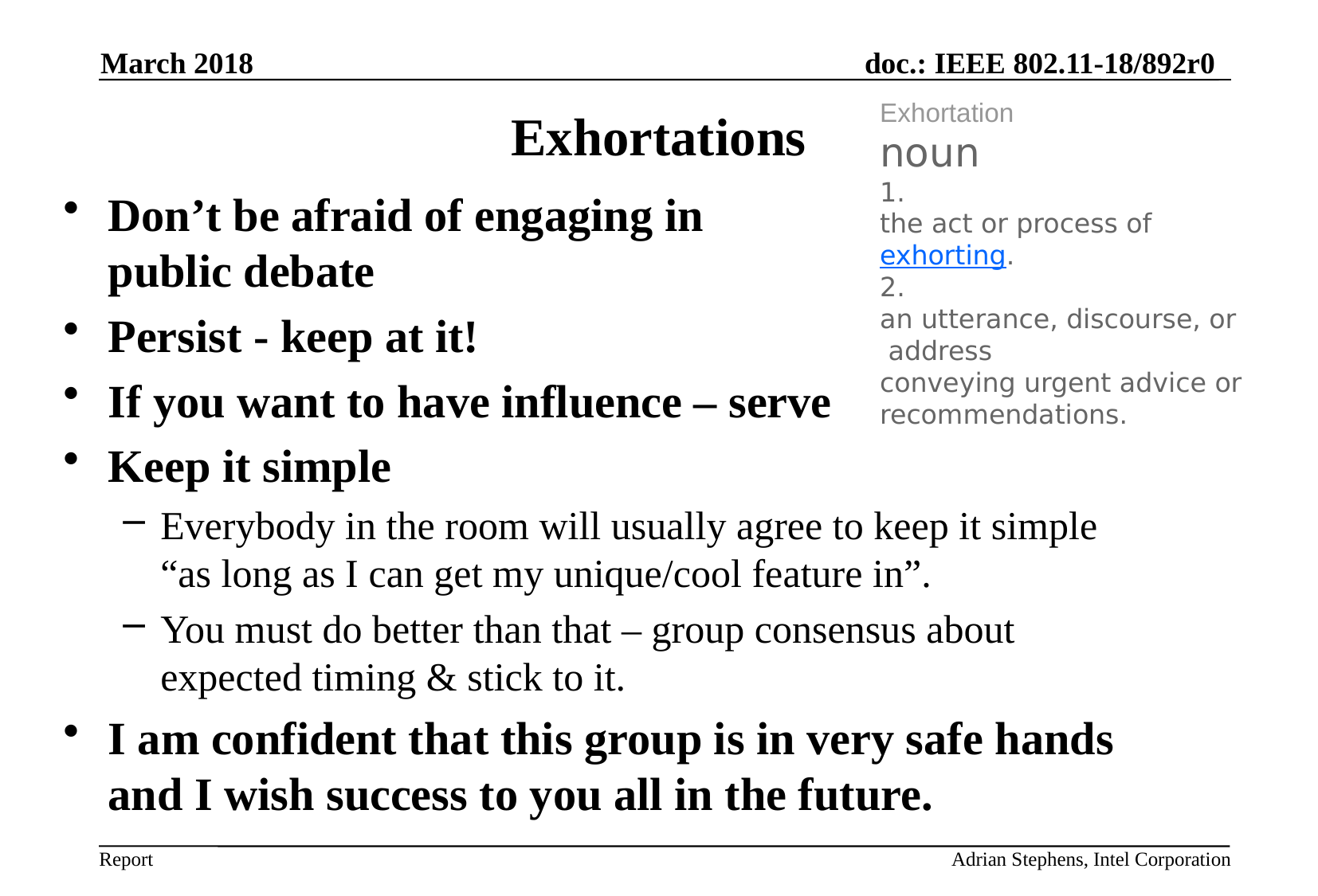

March 2018
# Exhortations
Exhortation
noun
1.
the act or process of exhorting.
2.
an utterance, discourse, or address
conveying urgent advice or recommendations.

Don’t be afraid of engaging in
public debate
Persist - keep at it!
If you want to have influence – serve
Keep it simple
Everybody in the room will usually agree to keep it simple “as long as I can get my unique/cool feature in”.
You must do better than that – group consensus about expected timing & stick to it.
I am confident that this group is in very safe hands and I wish success to you all in the future.
Adrian Stephens, Intel Corporation